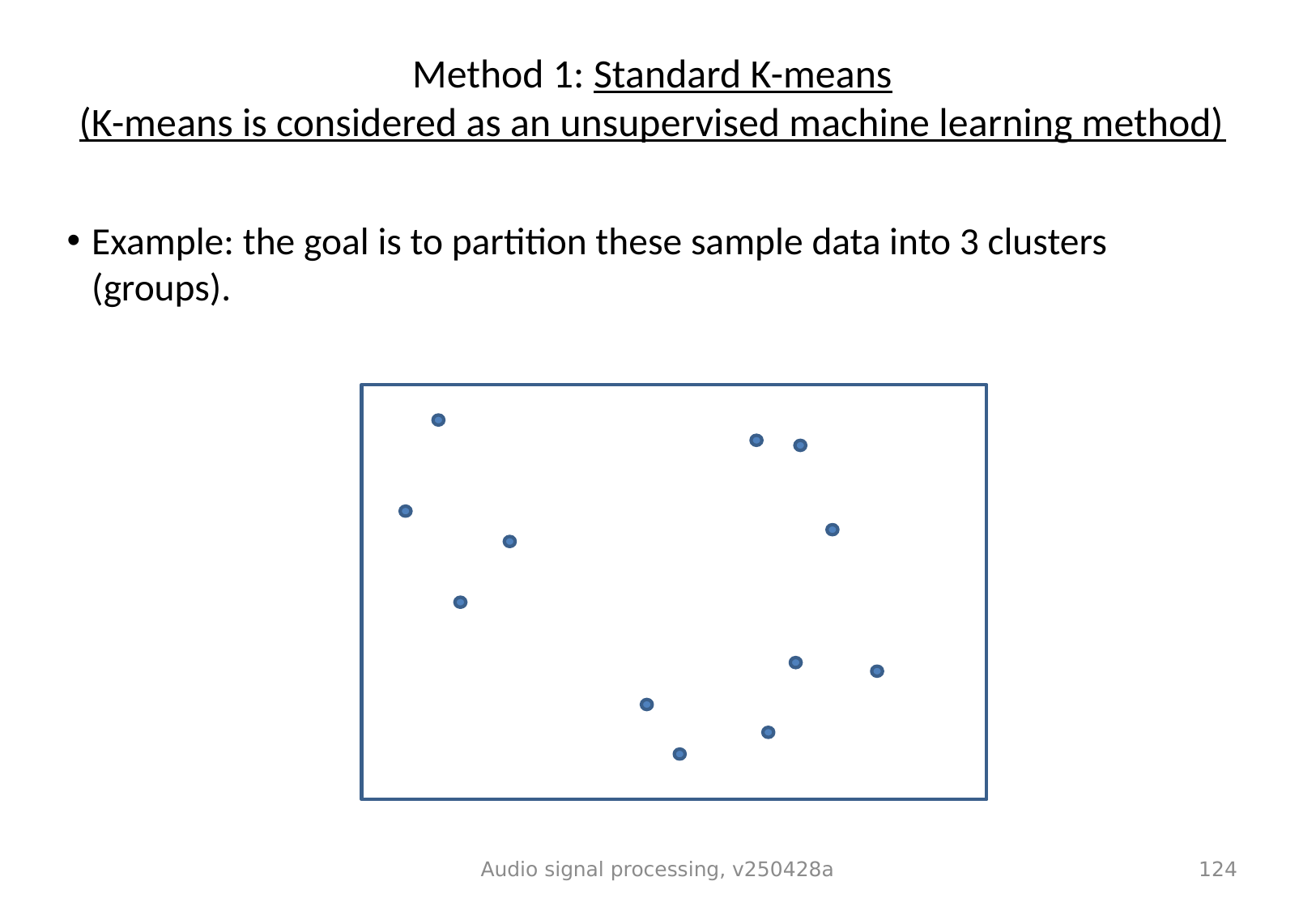

# Method 1: Standard K-means (K-means is considered as an unsupervised machine learning method)
Example: the goal is to partition these sample data into 3 clusters (groups).

Audio signal processing, v250428a
124